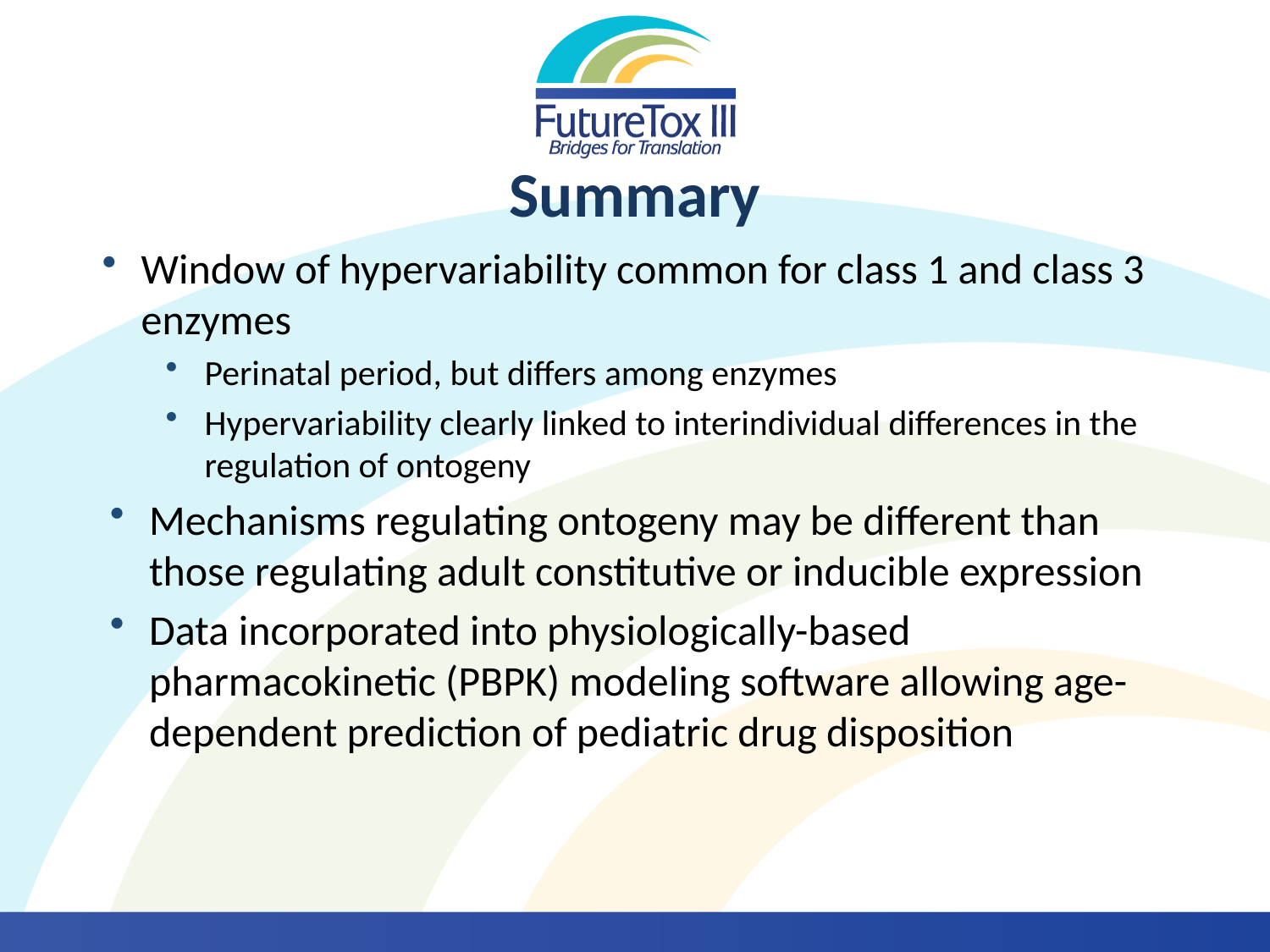

# Summary
Window of hypervariability common for class 1 and class 3 enzymes
Perinatal period, but differs among enzymes
Hypervariability clearly linked to interindividual differences in the regulation of ontogeny
Mechanisms regulating ontogeny may be different than those regulating adult constitutive or inducible expression
Data incorporated into physiologically-based pharmacokinetic (PBPK) modeling software allowing age-dependent prediction of pediatric drug disposition